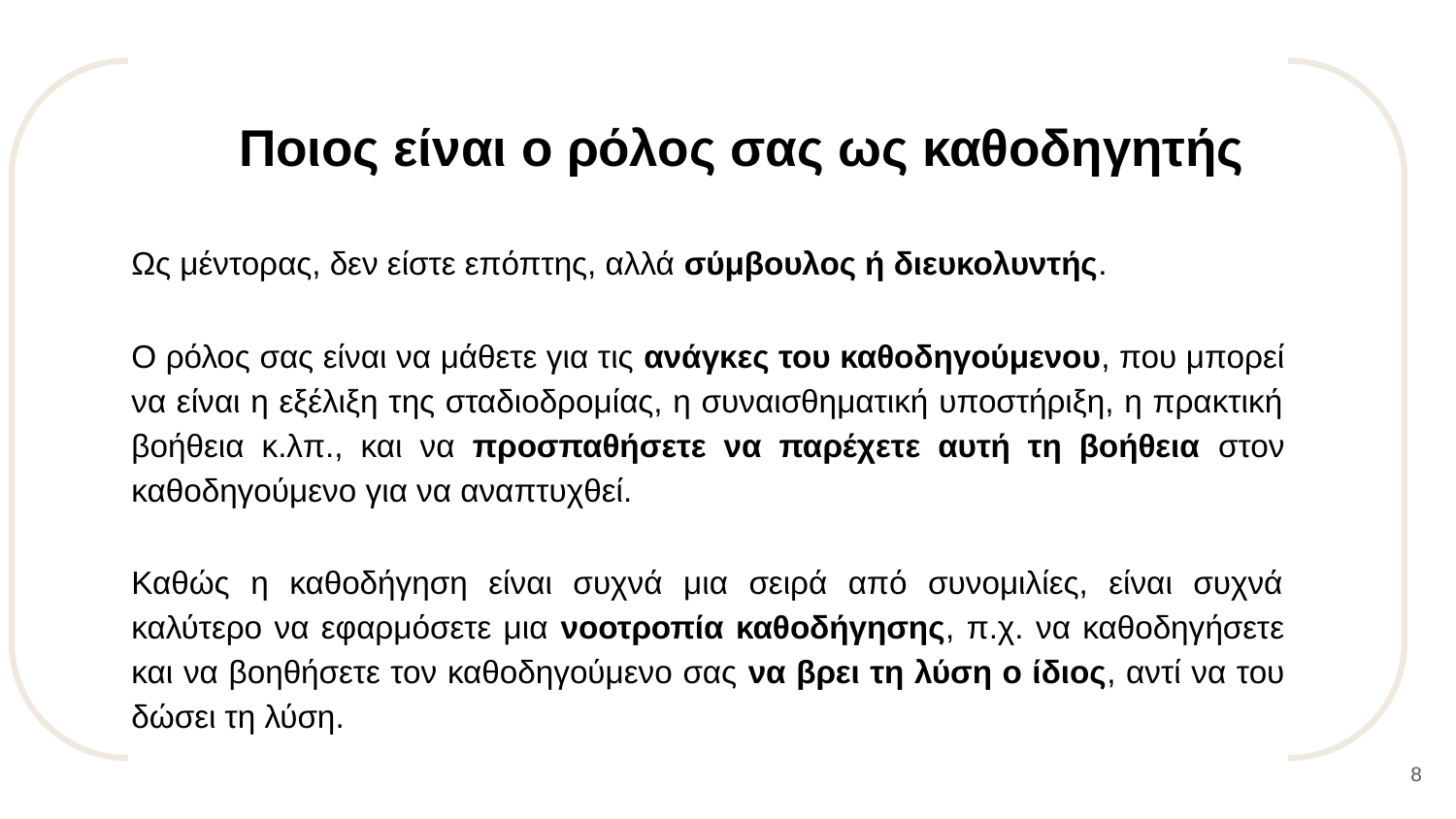

# Ποιος είναι ο ρόλος σας ως καθοδηγητής
Ως μέντορας, δεν είστε επόπτης, αλλά σύμβουλος ή διευκολυντής.
Ο ρόλος σας είναι να μάθετε για τις ανάγκες του καθοδηγούμενου, που μπορεί να είναι η εξέλιξη της σταδιοδρομίας, η συναισθηματική υποστήριξη, η πρακτική βοήθεια κ.λπ., και να προσπαθήσετε να παρέχετε αυτή τη βοήθεια στον καθοδηγούμενο για να αναπτυχθεί.
Καθώς η καθοδήγηση είναι συχνά μια σειρά από συνομιλίες, είναι συχνά καλύτερο να εφαρμόσετε μια νοοτροπία καθοδήγησης, π.χ. να καθοδηγήσετε και να βοηθήσετε τον καθοδηγούμενο σας να βρει τη λύση ο ίδιος, αντί να του δώσει τη λύση.
8